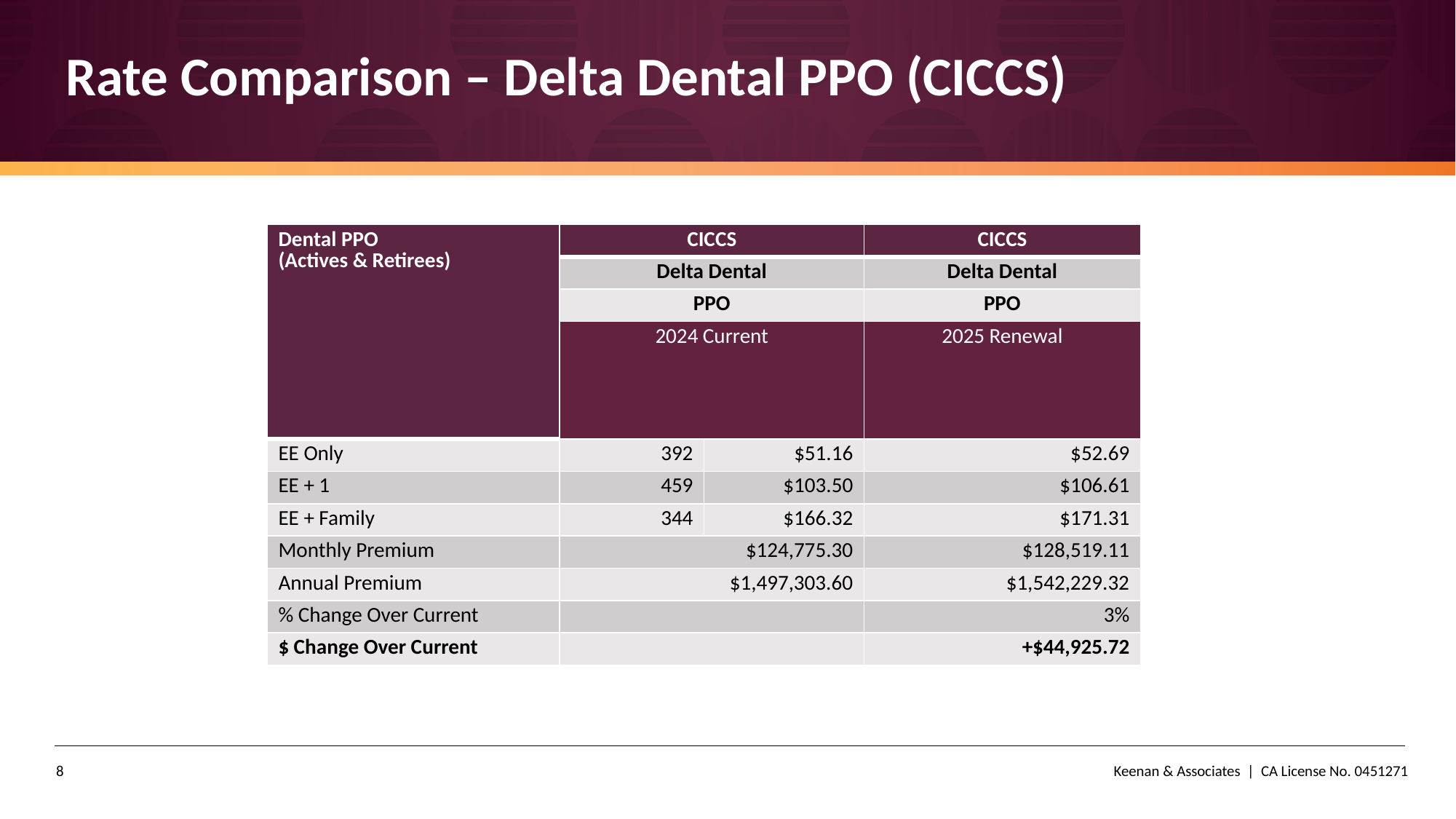

# Rate Comparison – Delta Dental PPO (CICCS)
| Dental PPO (Actives & Retirees) | CICCS |  | CICCS |
| --- | --- | --- | --- |
|  | Delta Dental |  | Delta Dental |
|  | PPO |  | PPO |
|  | 2024 Current |  | 2025 Renewal |
| EE Only | 392 | $51.16 | $52.69 |
| EE + 1 | 459 | $103.50 | $106.61 |
| EE + Family | 344 | $166.32 | $171.31 |
| Monthly Premium | $124,775.30 |  | $128,519.11 |
| Annual Premium | $1,497,303.60 |  | $1,542,229.32 |
| % Change Over Current |  |  | 3% |
| $ Change Over Current |  |  | +$44,925.72 |